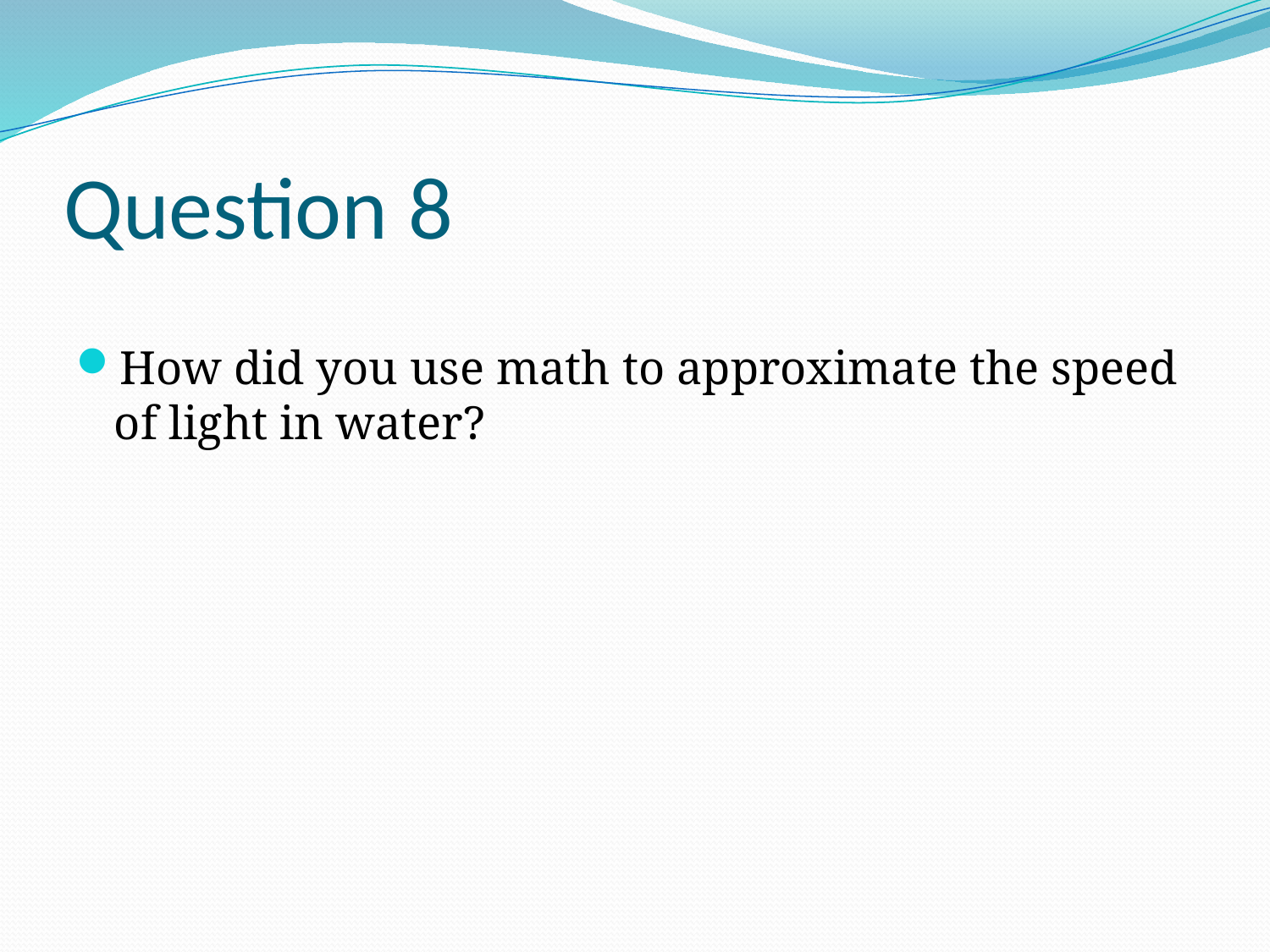

# Question 8

How did you use math to approximate the speed of light in water?